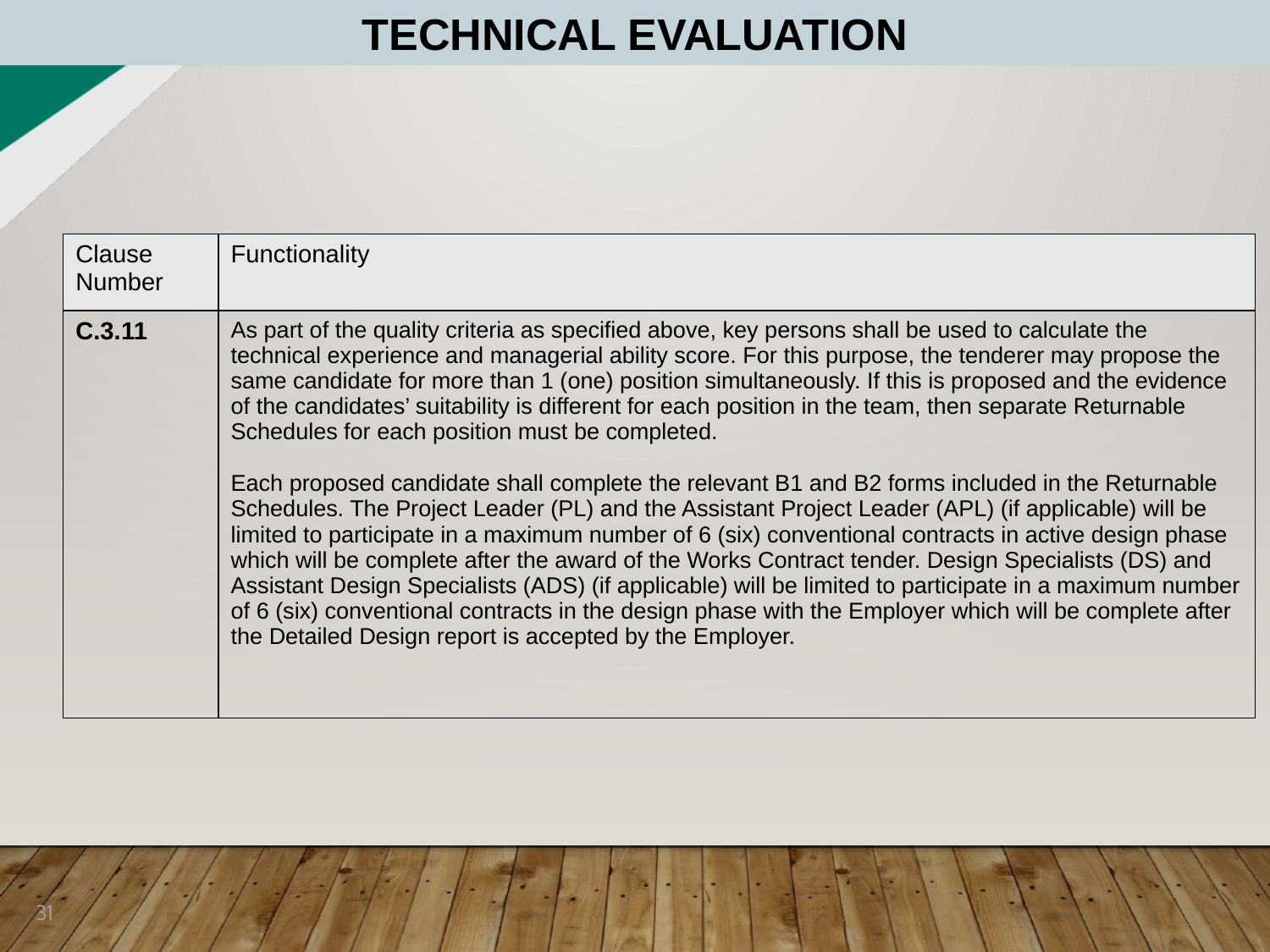

TECHNICAL EVALUATION
| Clause Number | Functionality |
| --- | --- |
| C.3.11 | As part of the quality criteria as specified above, key persons shall be used to calculate the technical experience and managerial ability score. For this purpose, the tenderer may pro­pose the same candidate for more than 1 (one) position simultaneously. If this is proposed and the evidence of the candidates’ suitability is different for each position in the team, then separate Returnable Schedules for each position must be completed.   Each proposed candidate shall complete the relevant B1 and B2 forms included in the Returnable Schedules. The Project Leader (PL) and the Assistant Project Leader (APL) (if applicable) will be limited to participate in a maximum number of 6 (six) conventional contracts in active design phase which will be complete after the award of the Works Contract tender. Design Specialists (DS) and Assistant Design Specialists (ADS) (if applicable) will be limited to participate in a maximum number of 6 (six) conventional contracts in the design phase with the Employer which will be complete after the Detailed Design report is accepted by the Employer. |